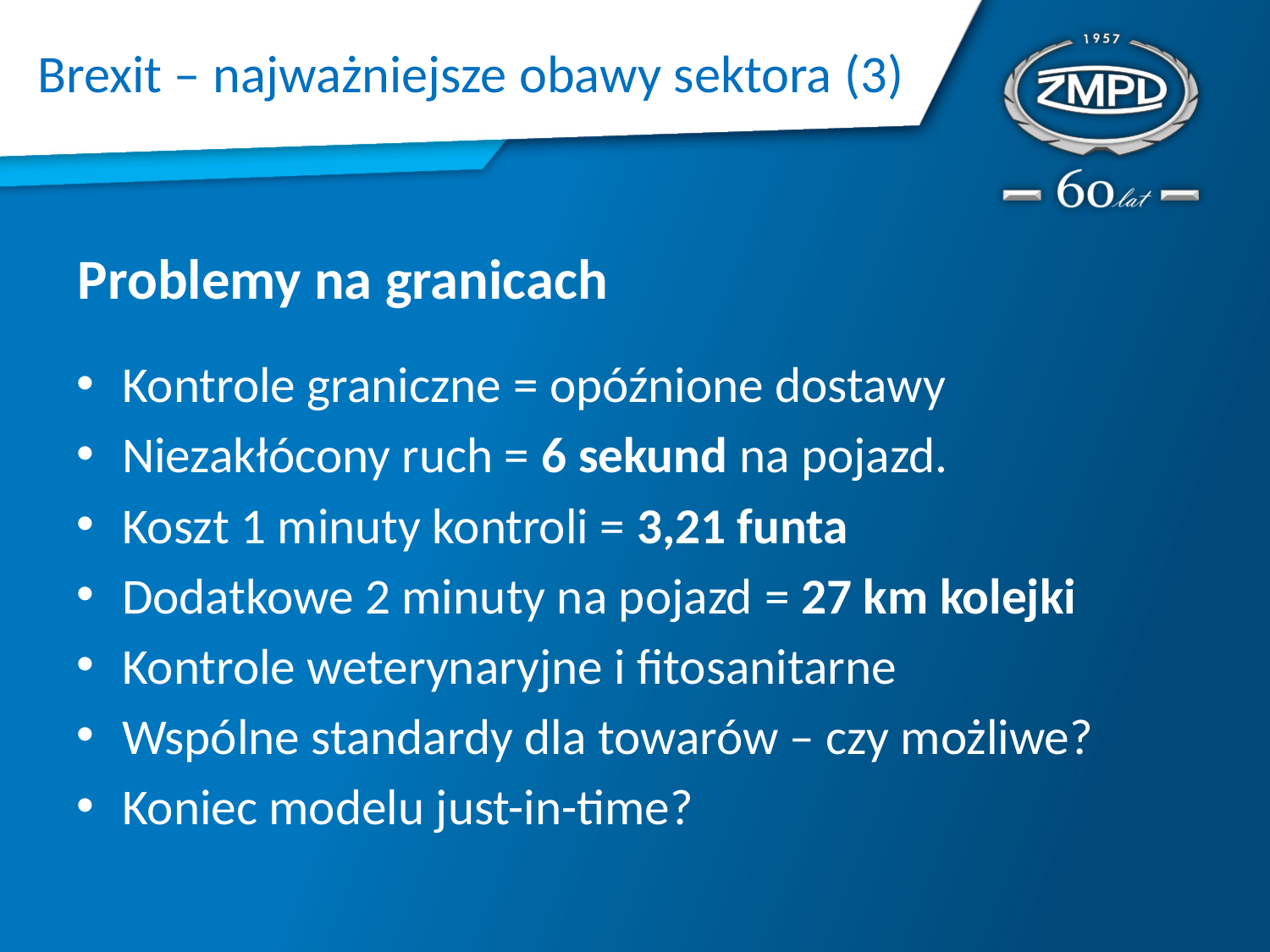

# Brexit – najważniejsze obawy sektora (3)
Problemy na granicach
Kontrole graniczne = opóźnione dostawy
Niezakłócony ruch = 6 sekund na pojazd.
Koszt 1 minuty kontroli = 3,21 funta
Dodatkowe 2 minuty na pojazd = 27 km kolejki
Kontrole weterynaryjne i fitosanitarne
Wspólne standardy dla towarów – czy możliwe?
Koniec modelu just-in-time?